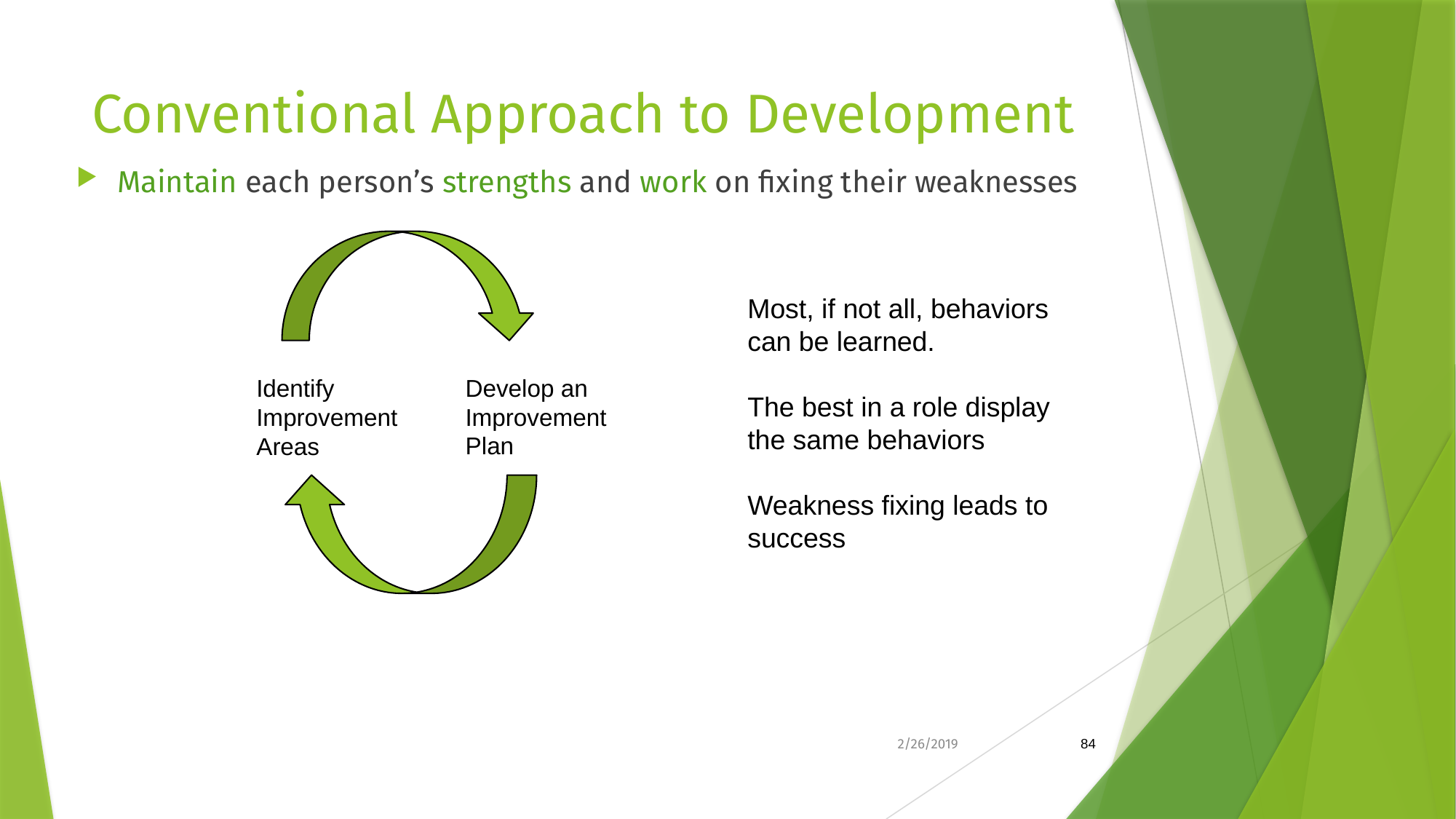

# Conventional Approach to Development
Maintain each person’s strengths and work on fixing their weaknesses

Most, if not all, behaviors can be learned.

The best in a role display the same behaviors

Weakness fixing leads to success

Develop an Improvement Plan
Identify Improvement Areas

84
2/26/2019